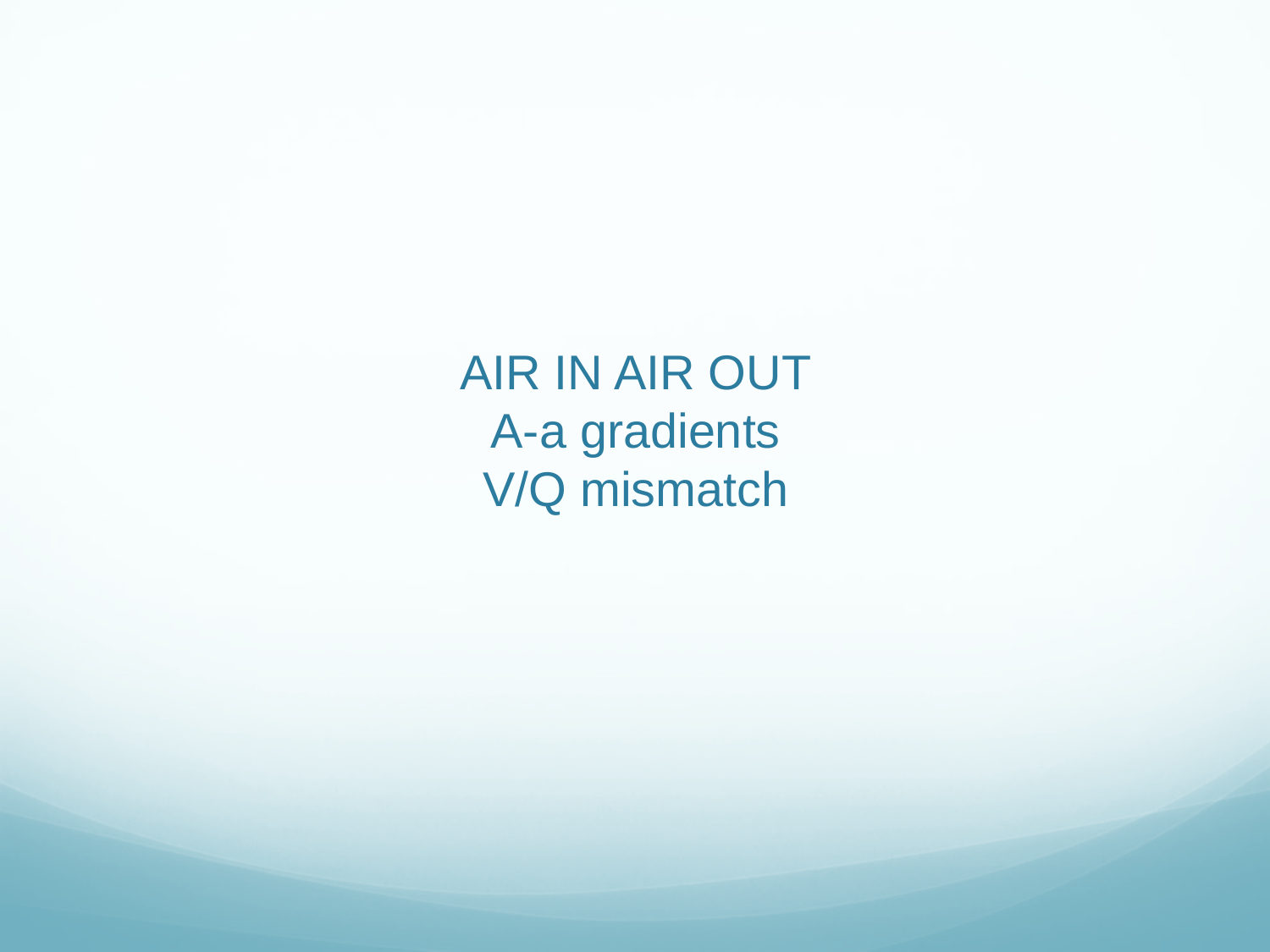

# AIR IN AIR OUT A-a gradients V/Q mismatch